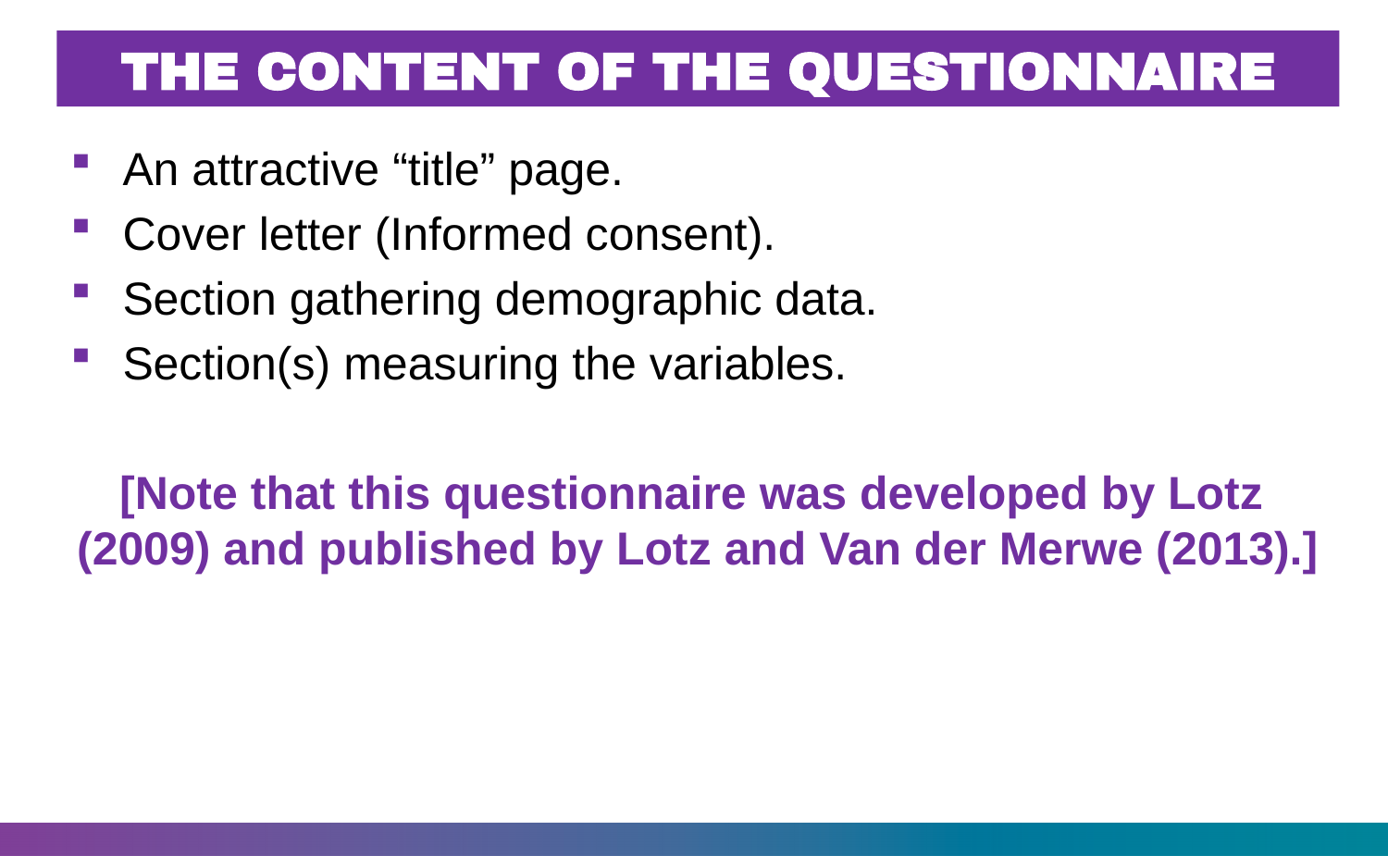

THE CONTENT OF THE QUESTIONNAIRE
An attractive “title” page.
Cover letter (Informed consent).
Section gathering demographic data.
Section(s) measuring the variables.

[Note that this questionnaire was developed by Lotz  (2009) and published by Lotz and Van der Merwe (2013).]